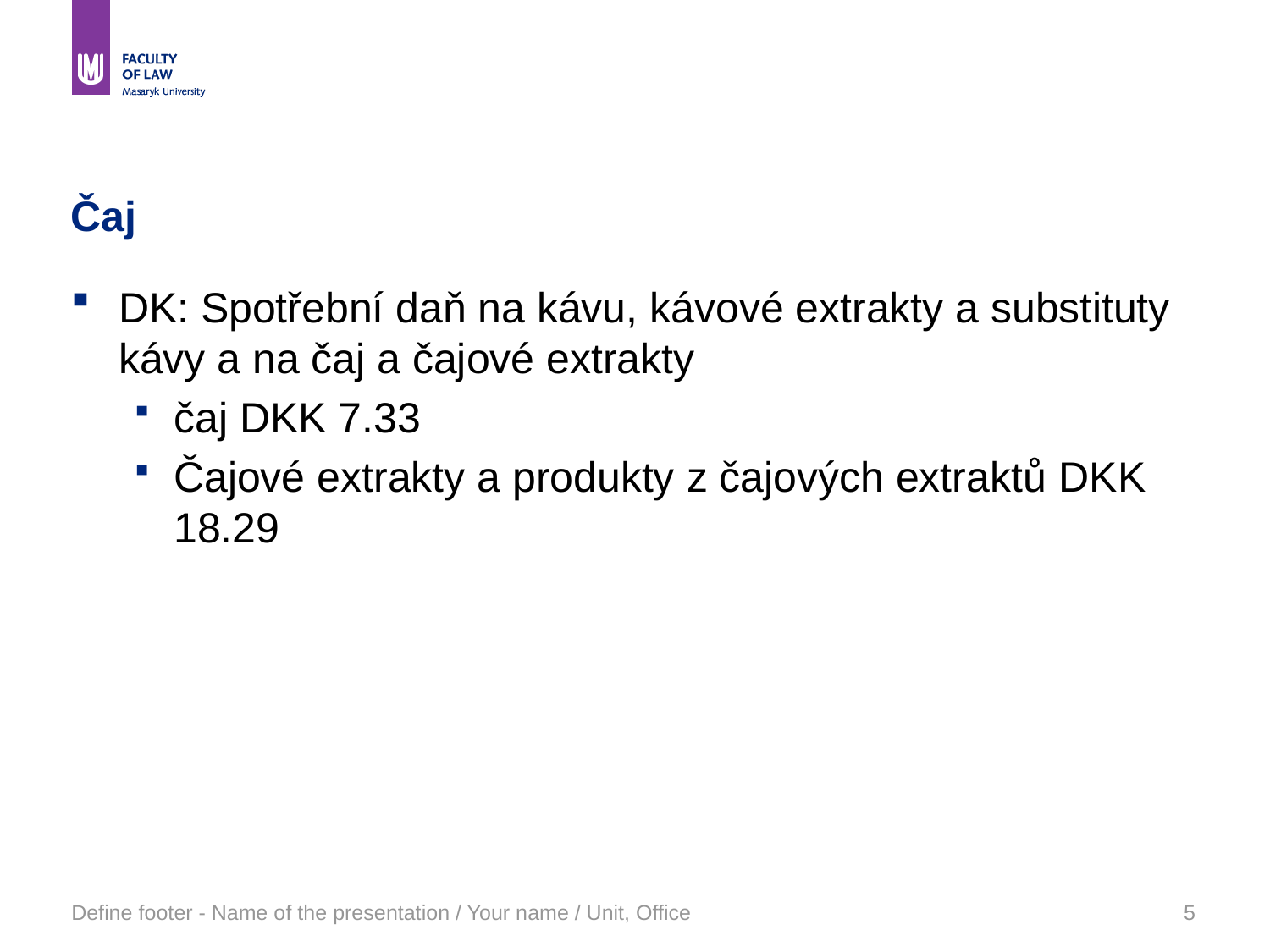

# Čaj
DK: Spotřební daň na kávu, kávové extrakty a substituty kávy a na čaj a čajové extrakty
čaj DKK 7.33
Čajové extrakty a produkty z čajových extraktů DKK 18.29

Define footer - Name of the presentation / Your name / Unit, Office
5